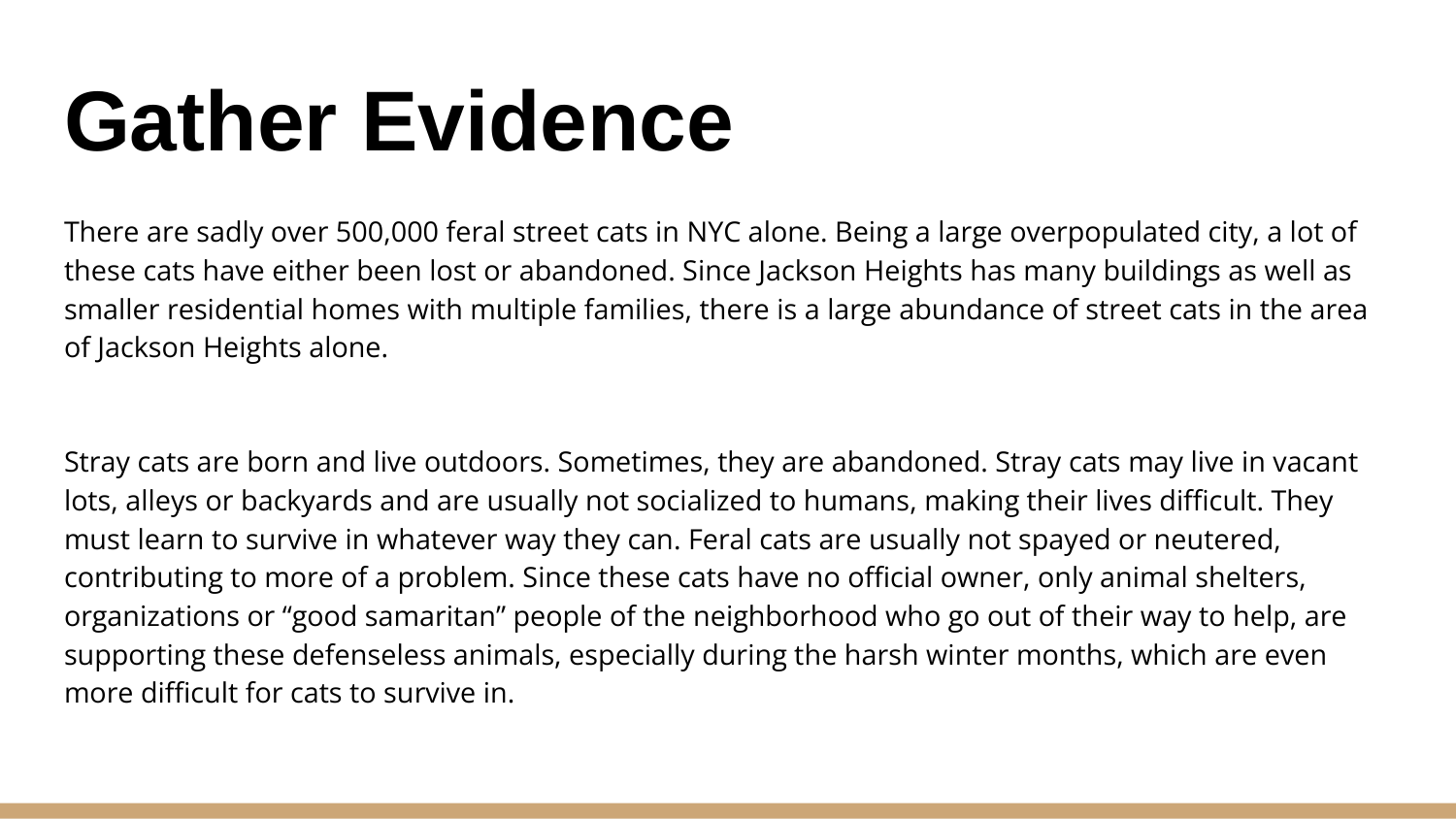

# Gather Evidence
There are sadly over 500,000 feral street cats in NYC alone. Being a large overpopulated city, a lot of these cats have either been lost or abandoned. Since Jackson Heights has many buildings as well as smaller residential homes with multiple families, there is a large abundance of street cats in the area of Jackson Heights alone.

Stray cats are born and live outdoors. Sometimes, they are abandoned. Stray cats may live in vacant lots, alleys or backyards and are usually not socialized to humans, making their lives difficult. They must learn to survive in whatever way they can. Feral cats are usually not spayed or neutered, contributing to more of a problem. Since these cats have no official owner, only animal shelters, organizations or “good samaritan” people of the neighborhood who go out of their way to help, are supporting these defenseless animals, especially during the harsh winter months, which are even more difficult for cats to survive in.